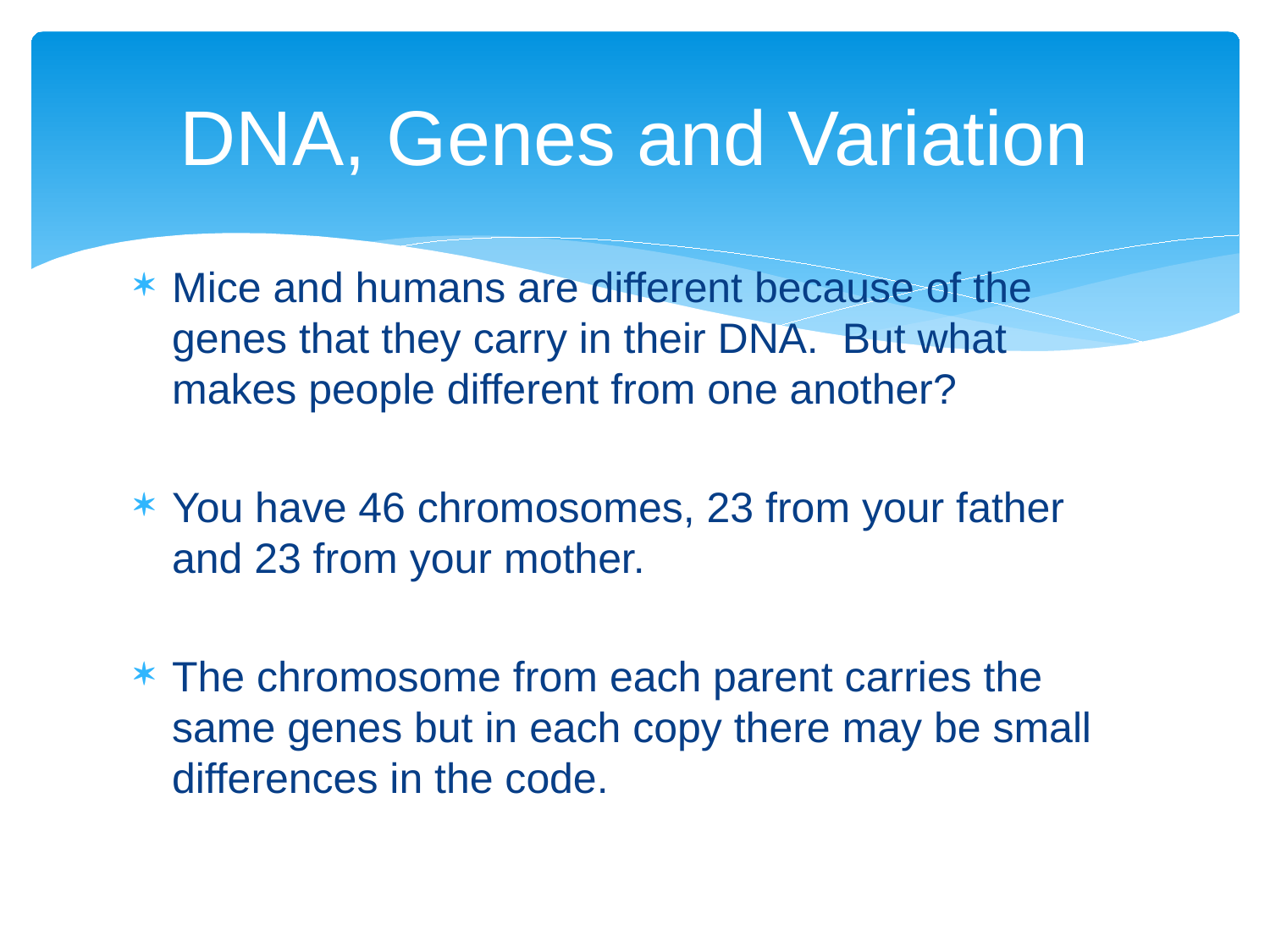

# DNA, Genes and Variation
Mice and humans are different because of the genes that they carry in their DNA.  But what makes people different from one another?

You have 46 chromosomes, 23 from your father and 23 from your mother.

The chromosome from each parent carries the same genes but in each copy there may be small differences in the code.